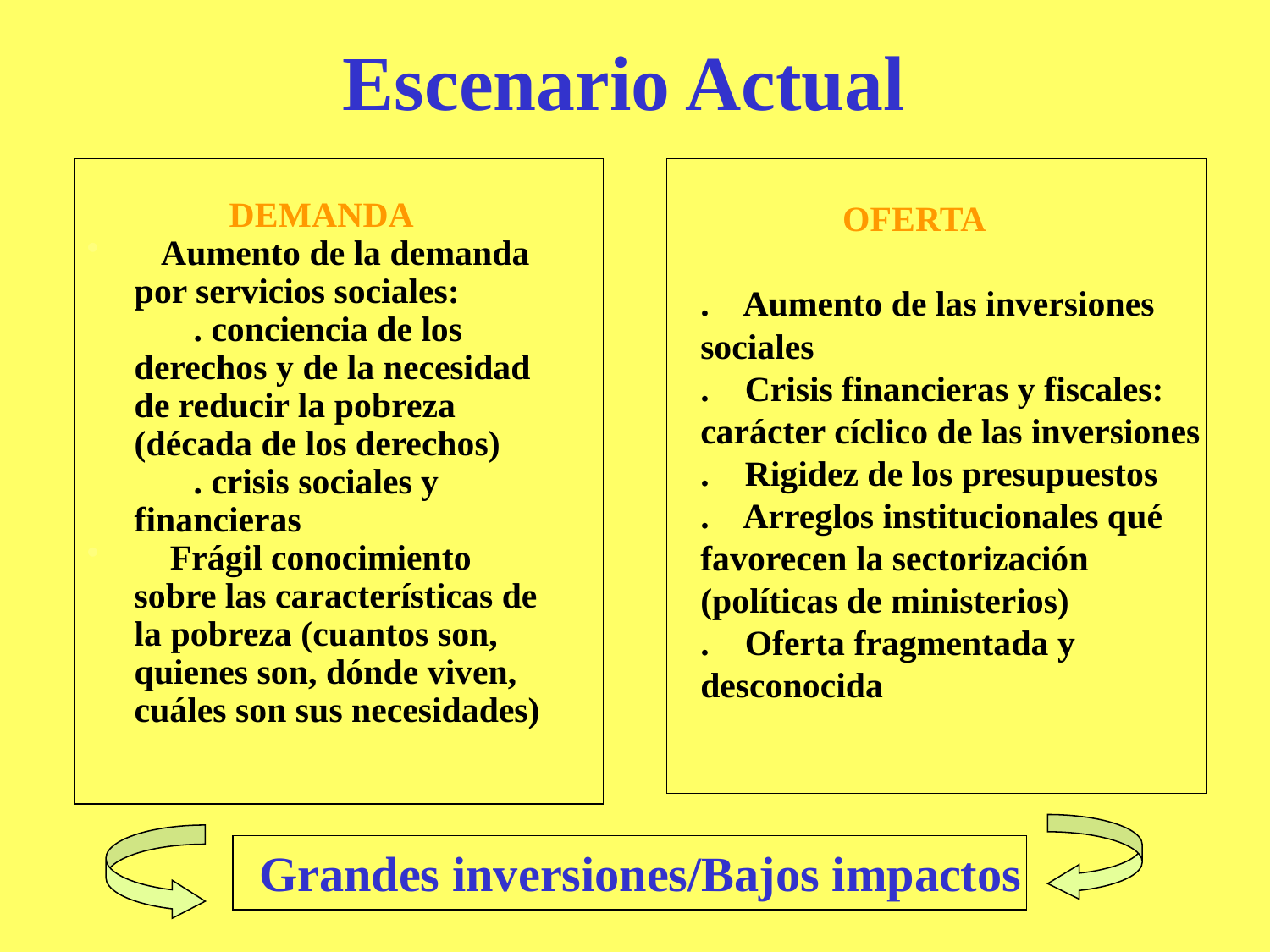

# Escenario Actual

                DEMANDA
   Aumento de la demanda por servicios sociales:
            . conciencia de los derechos y de la necesidad de reducir la pobreza (década de los derechos)
            . crisis sociales y financieras
    Frágil conocimiento sobre las características de la pobreza (cuantos son, quienes son, dónde viven, cuáles son sus necesidades)
                OFERTA

.    Aumento de las inversiones sociales
.    Crisis financieras y fiscales: carácter cíclico de las inversiones
.    Rigidez de los presupuestos
.    Arreglos institucionales qué favorecen la sectorización (políticas de ministerios)
.    Oferta fragmentada y desconocida

 Grandes inversiones/Bajos impactos